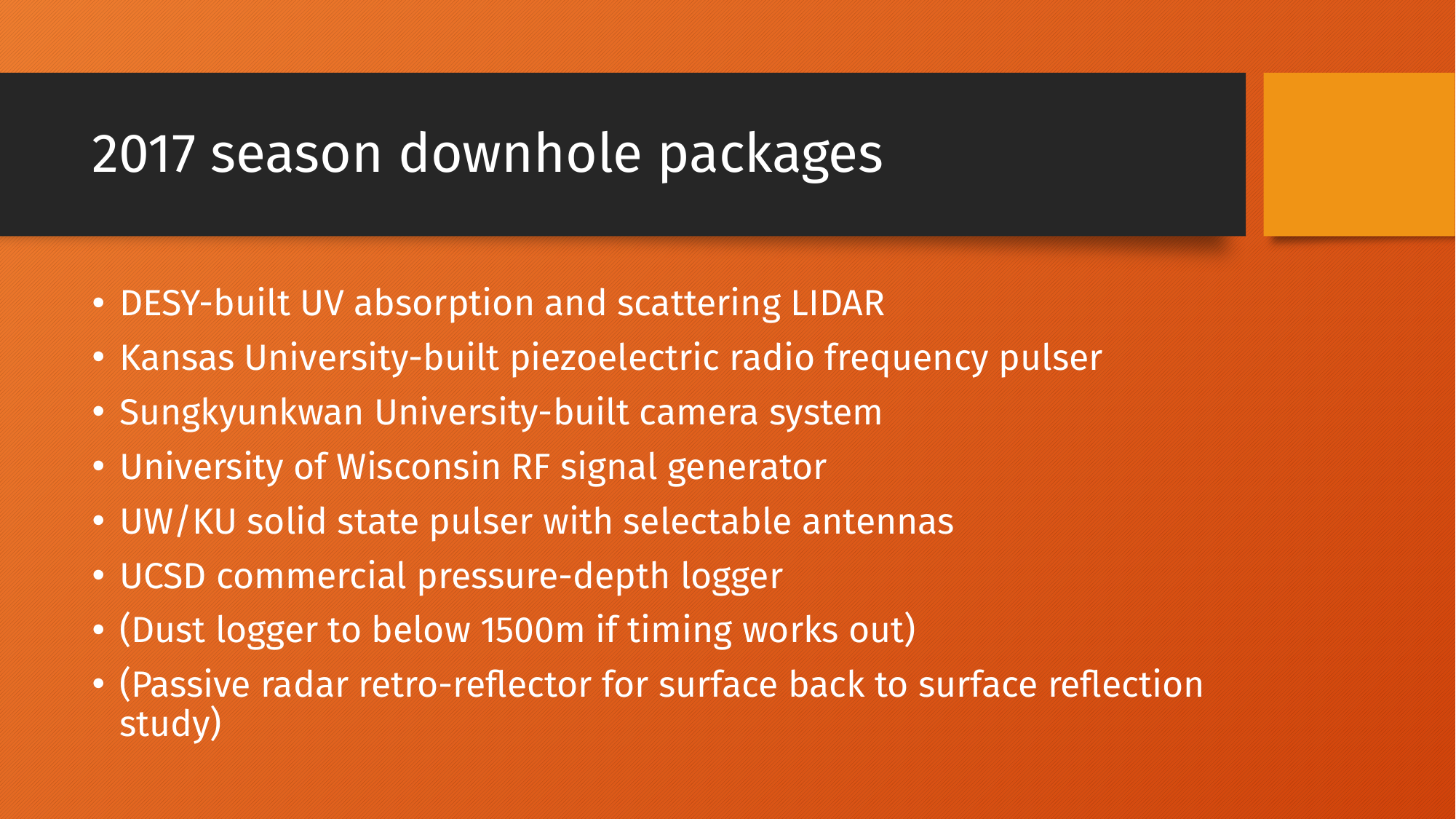

# 2017 season downhole packages
DESY-built UV absorption and scattering LIDAR
Kansas University-built piezoelectric radio frequency pulser
Sungkyunkwan University-built camera system
University of Wisconsin RF signal generator
UW/KU solid state pulser with selectable antennas
UCSD commercial pressure-depth logger
(Dust logger to below 1500m if timing works out)
(Passive radar retro-reflector for surface back to surface reflection study)